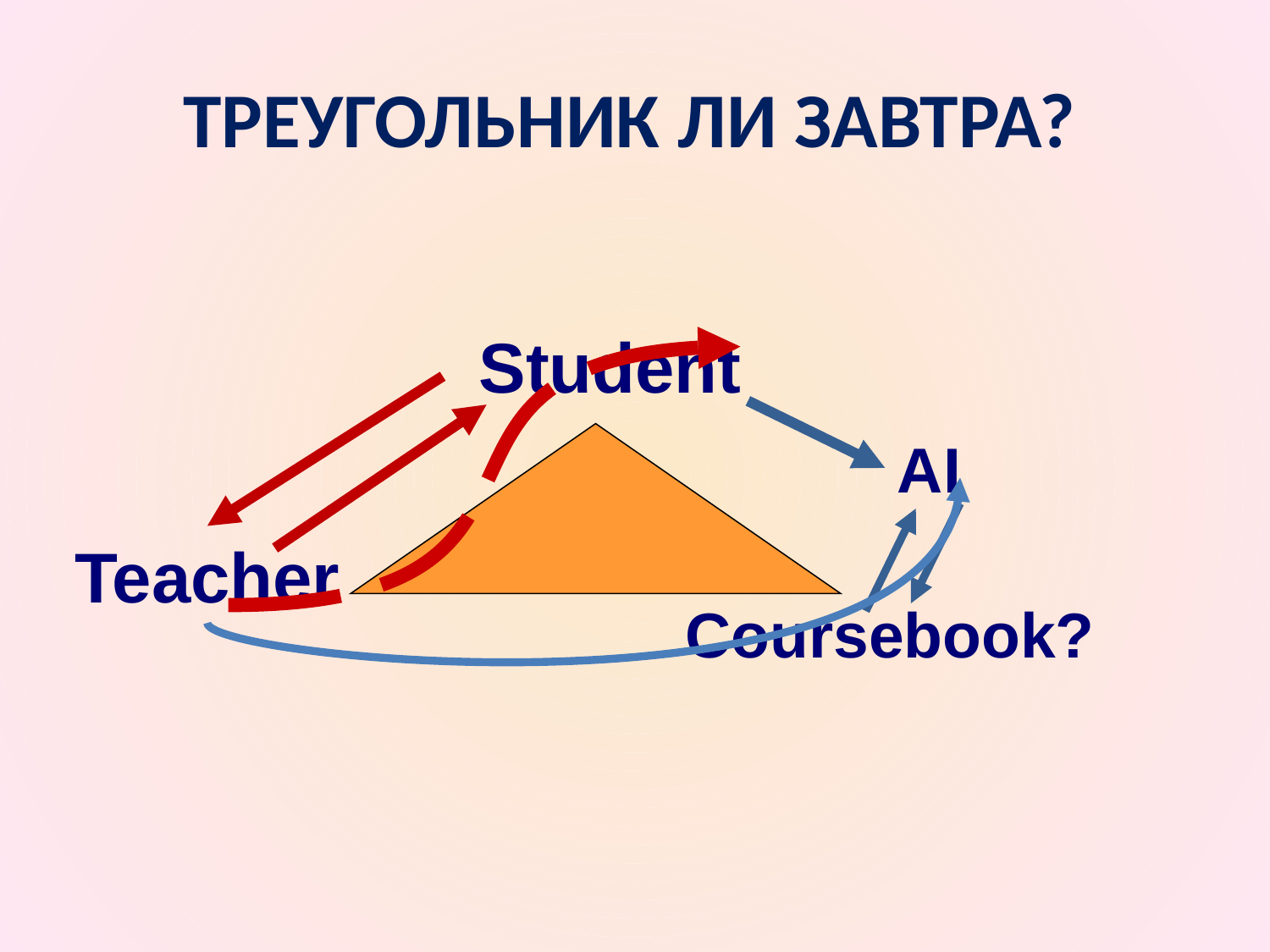

ТРЕУГОЛЬНИК ЛИ ЗАВТРА?
Student

AI
Teacher
Coursebook?